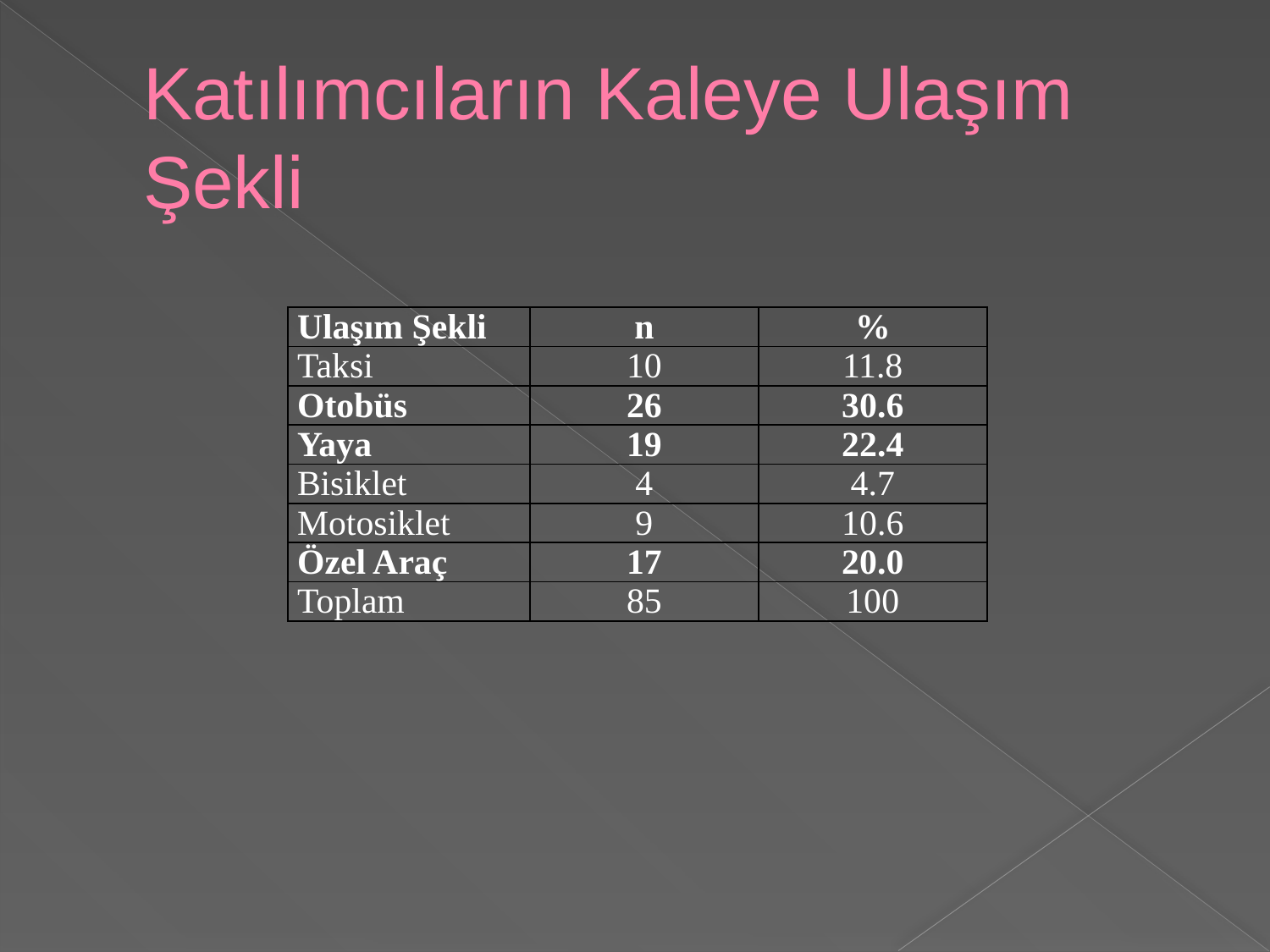

# Katılımcıların Kaleye Ulaşım Şekli
| Ulaşım Şekli | n | % |
| --- | --- | --- |
| Taksi | 10 | 11.8 |
| Otobüs | 26 | 30.6 |
| Yaya | 19 | 22.4 |
| Bisiklet | 4 | 4.7 |
| Motosiklet | 9 | 10.6 |
| Özel Araç | 17 | 20.0 |
| Toplam | 85 | 100 |